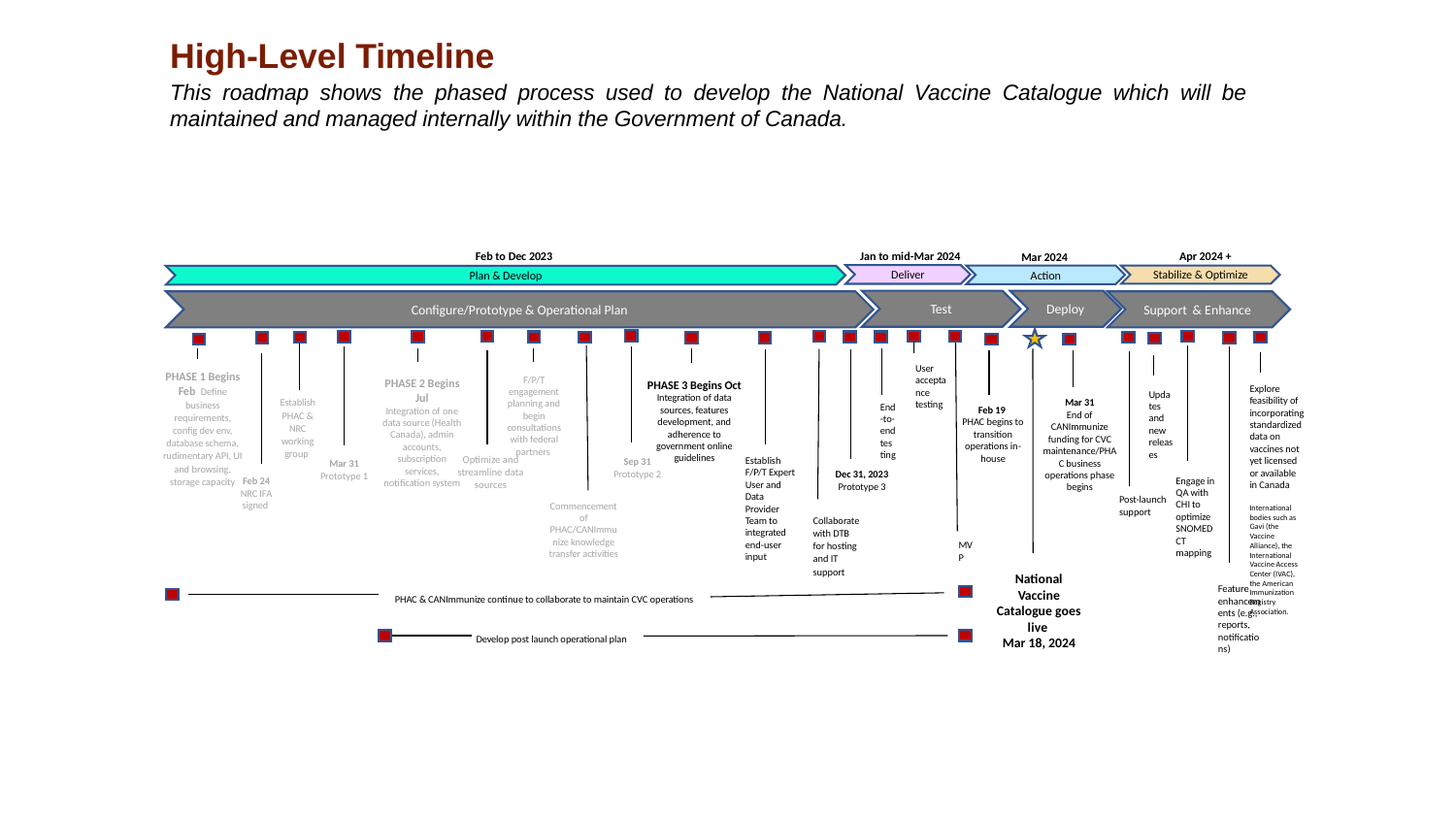

High-Level Timeline
This roadmap shows the phased process used to develop the National Vaccine Catalogue which will be maintained and managed internally within the Government of Canada.
Feb to Dec 2023
Apr 2024 +
Jan to mid-Mar 2024
Mar 2024
Deliver
Action
Stabilize & Optimize
Plan & Develop
Test
Deploy
Configure/Prototype & Operational Plan
Support  & Enhance

User acceptance testing
PHASE 1 Begins Feb  Define business requirements, config dev env, database schema, rudimentary API, UI and browsing, storage capacity
F/P/T engagement planning and begin consultations with federal partners
PHASE 2 Begins Jul
Integration of one data source (Health Canada), admin accounts, subscription services, notification system

PHASE 3 Begins Oct
Integration of data sources, features development, and adherence to government online guidelines
Explore feasibility of incorporating standardized data on vaccines not yet licensed or available in Canada

International bodies such as Gavi (the Vaccine Alliance), the International Vaccine Access Center (IVAC), the American Immunization Registry Association.

Updates and new releases
Establish PHAC & NRC working group
Mar 31
End of CANImmunize funding for CVC maintenance/PHAC business operations phase begins
End-to-end testing
Feb 19
PHAC begins to transition operations in-house
Optimize and streamline data sources
Sep 31
Prototype 2
Establish F/P/T Expert User and Data Provider Team to integrated end-user input
Mar 31
Prototype 1
Dec 31, 2023
Prototype 3
Engage in QA with CHI to optimize SNOMED CT mapping
Feb 24
NRC IFA signed
Post-launch support
Commencement of PHAC/CANImmunize knowledge transfer activities
Collaborate with DTB for hosting and IT support
MVP
National Vaccine Catalogue goes live
Mar 18, 2024
Feature enhancements (e.g., reports, notifications)

PHAC & CANImmunize continue to collaborate to maintain CVC operations

Develop post launch operational plan